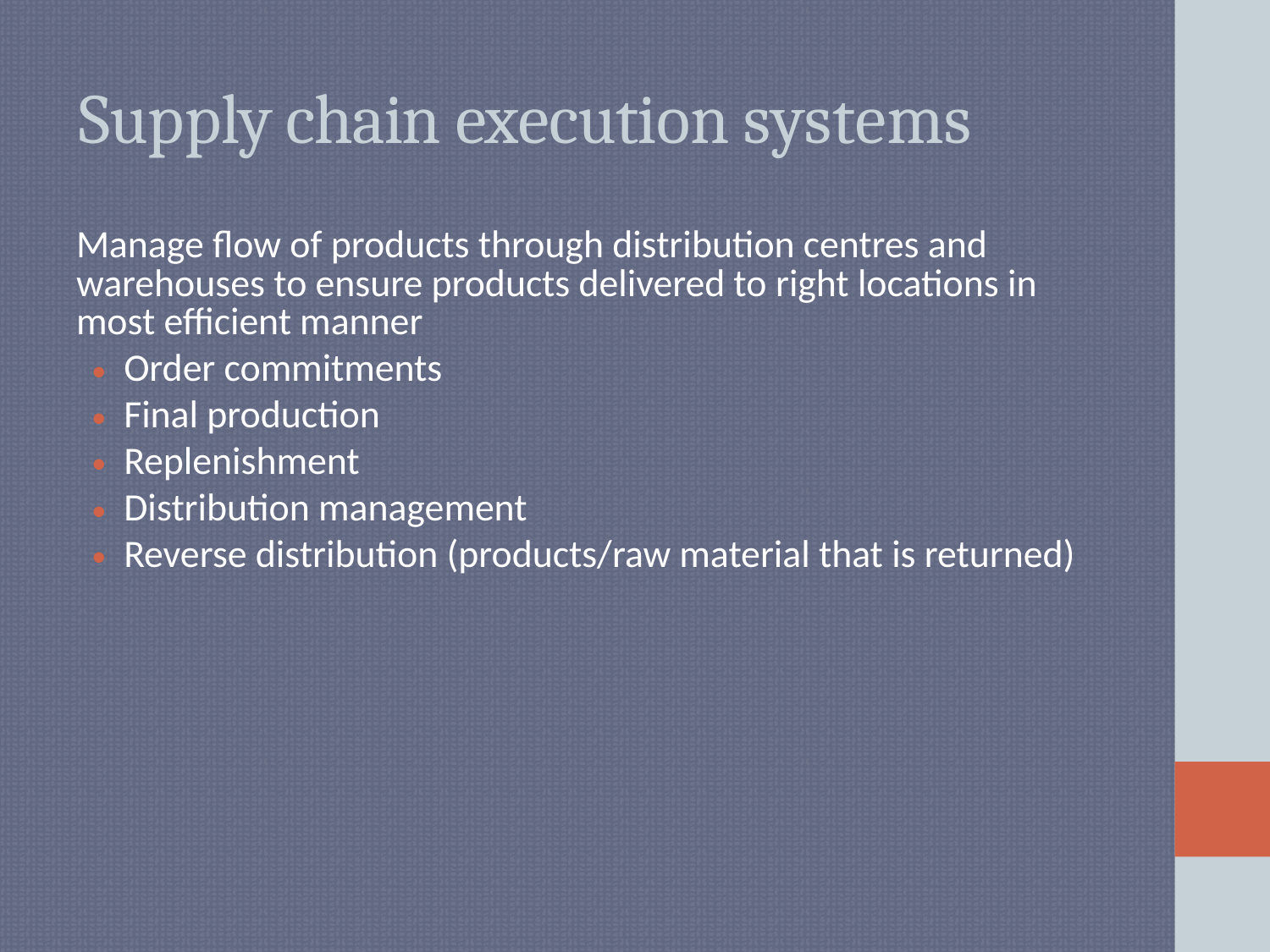

# Supply chain execution systems
Manage flow of products through distribution centres and warehouses to ensure products delivered to right locations in most efficient manner
Order commitments
Final production
Replenishment
Distribution management
Reverse distribution (products/raw material that is returned)